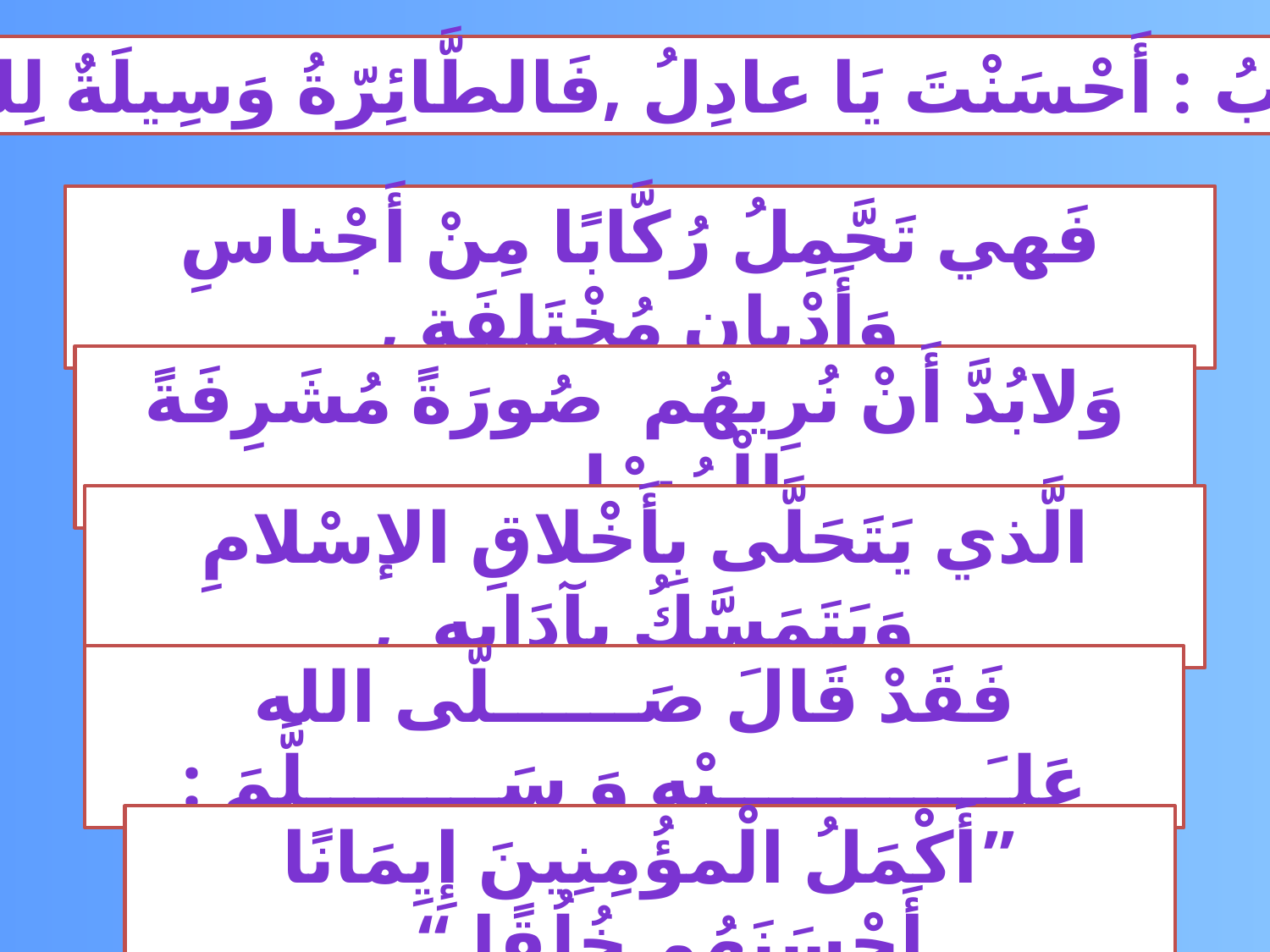

رَدَّ الأبُ : أَحْسَنْتَ يَا عادِلُ ,فَالطَّائِرّةُ وَسِيلَةٌ لِلسَّفّرِ,
فَهي تَحَّمِلُ رُكَّابًا مِنْ أَجْناسِ وَأَدْيانٍ مُخْتَلِفَةٍ ,
وَلابُدَّ أَنْ نُرِيهُم  صُورَةً مُشَرِفَةً لِلْمُسْلِمِ ,
الَّذي يَتَحَلَّى بِأَخْلاقِ الإسْلامِ وَيَتَمَسَّكُ بِآدَابِهِ  ,
فَقَدْ قَالَ صَــــــلَّى الله عَلـَـــــــــــيْهِ وَ سَــــــــلَّمَ :
”أَكْمَلُ الْمؤُمِنِينَ إِيِمَانًا أَحْسَنَهُم خُلُقًا “ .